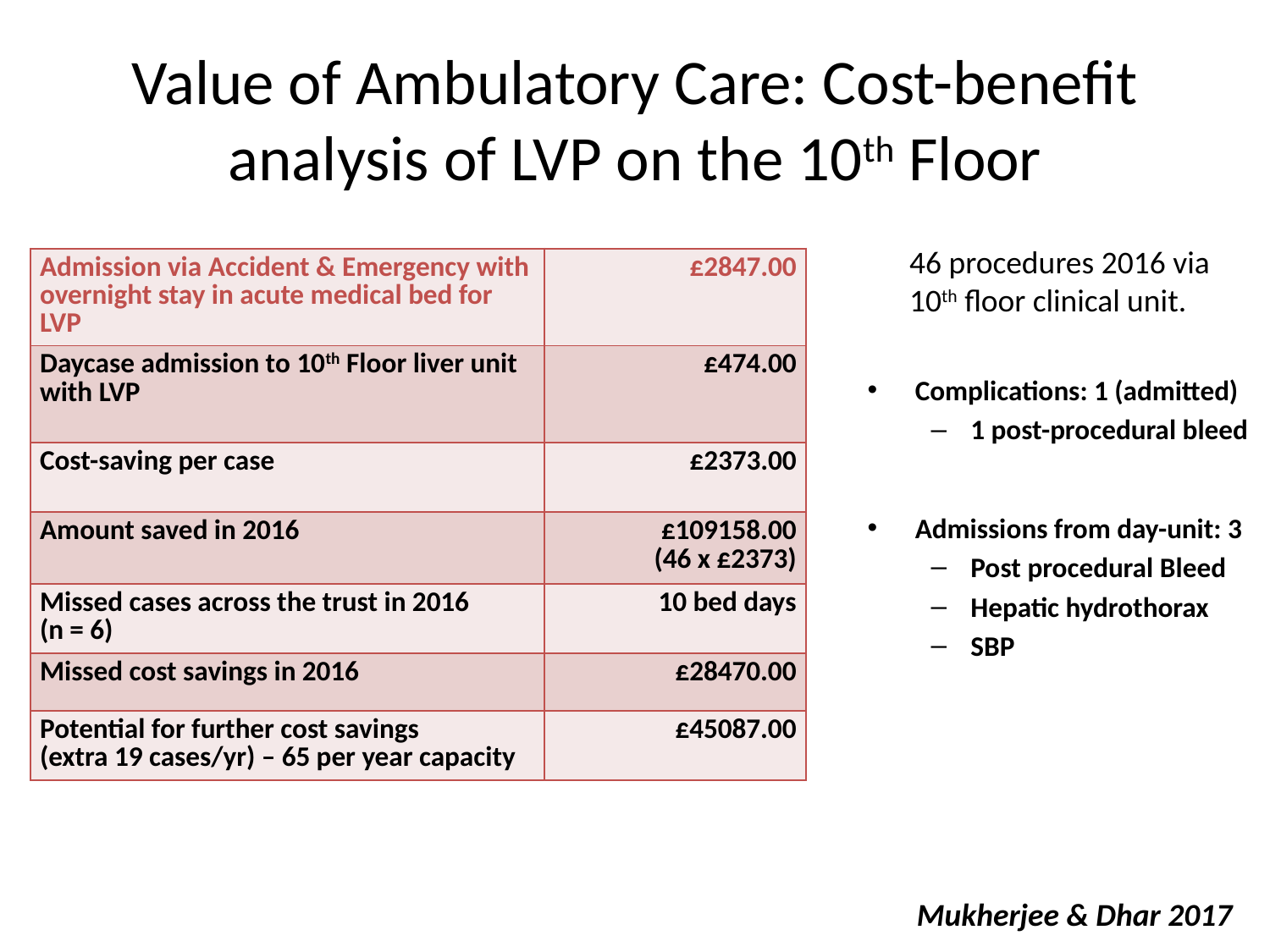

# Value of Ambulatory Care: Cost-benefit analysis of LVP on the 10th Floor
46 procedures 2016 via
10th floor clinical unit.
| Admission via Accident & Emergency with overnight stay in acute medical bed for LVP | £2847.00 |
| --- | --- |
| Daycase admission to 10th Floor liver unit with LVP | £474.00 |
| Cost-saving per case | £2373.00 |
| Amount saved in 2016 | £109158.00 (46 x £2373) |
| Missed cases across the trust in 2016 (n = 6) | 10 bed days |
| Missed cost savings in 2016 | £28470.00 |
| Potential for further cost savings (extra 19 cases/yr) – 65 per year capacity | £45087.00 |
Complications: 1 (admitted)
1 post-procedural bleed

Admissions from day-unit: 3
Post procedural Bleed
Hepatic hydrothorax
SBP
Mukherjee & Dhar 2017